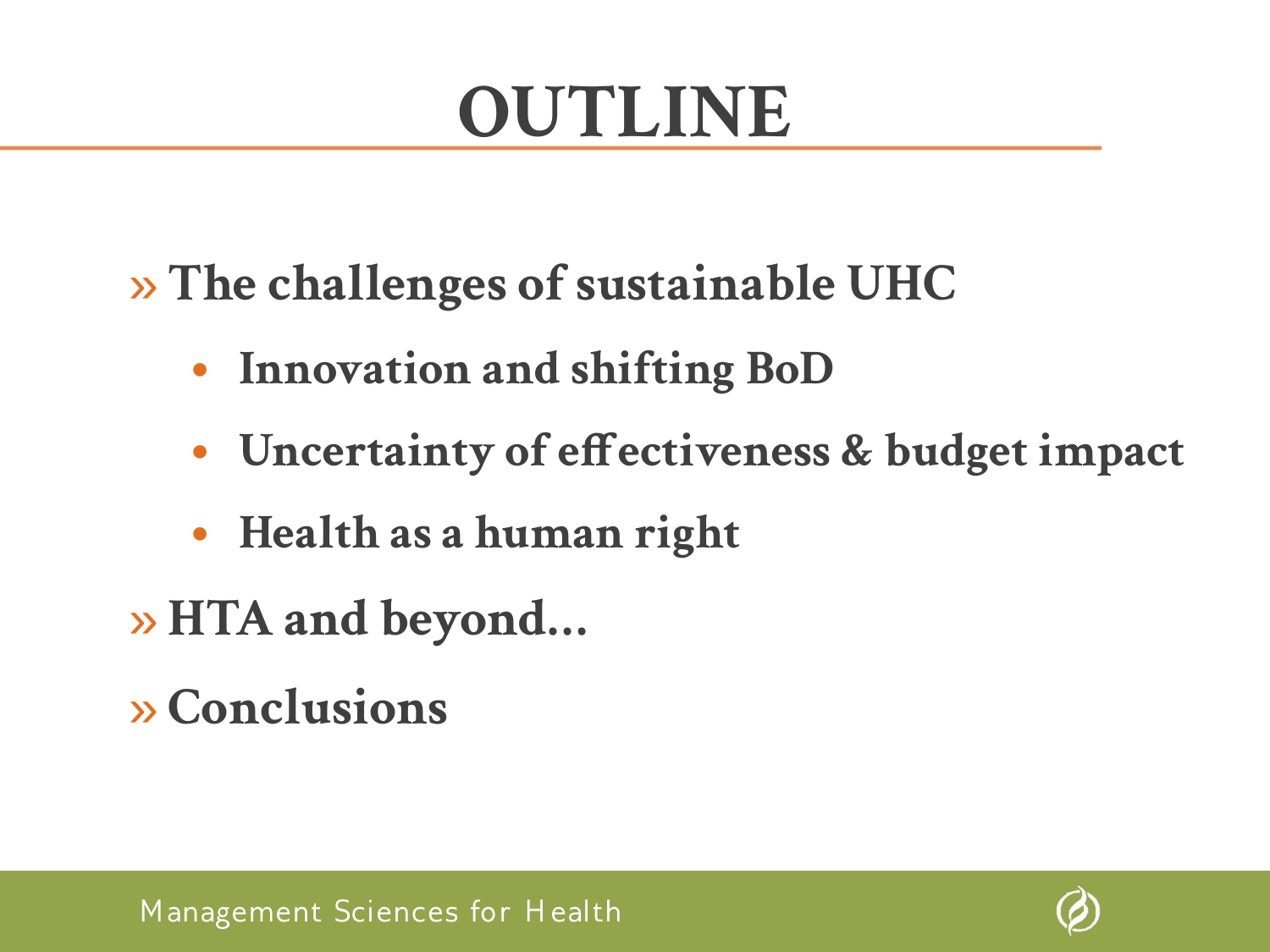

OUTLINE
The challenges of sustainable UHC
Innovation and shifting BoD
Uncertainty of effectiveness & budget impact
Health as a human right
HTA and beyond…
Conclusions